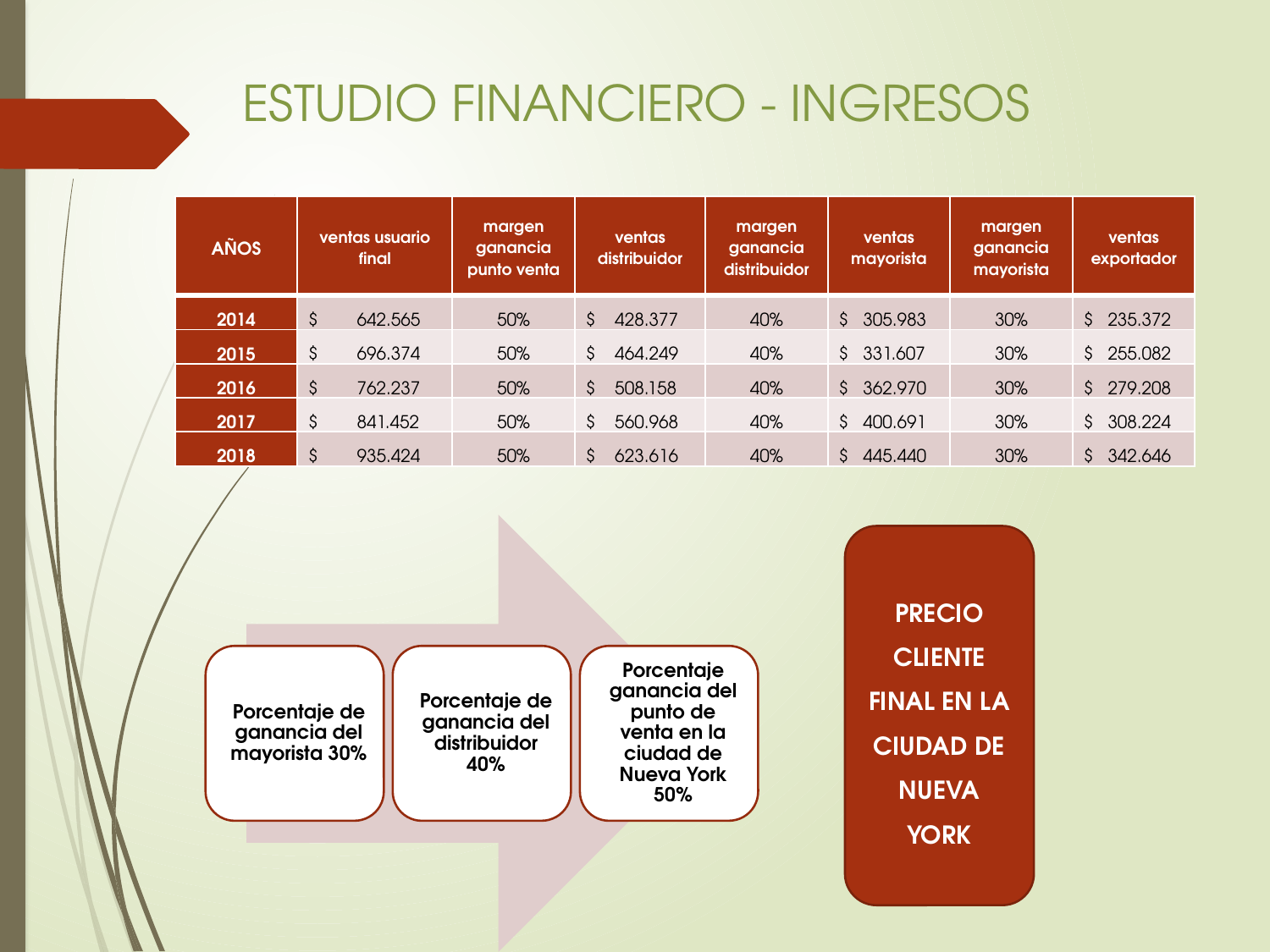

# ESTUDIO FINANCIERO - INGRESOS
| AÑOS | ventas usuario final | margen ganancia punto venta | ventas distribuidor | margen ganancia distribuidor | ventas mayorista | margen ganancia mayorista | ventas exportador |
| --- | --- | --- | --- | --- | --- | --- | --- |
| 2014 | $ 642.565 | 50% | $ 428.377 | 40% | $ 305.983 | 30% | $ 235.372 |
| 2015 | $ 696.374 | 50% | $ 464.249 | 40% | $ 331.607 | 30% | $ 255.082 |
| 2016 | $ 762.237 | 50% | $ 508.158 | 40% | $ 362.970 | 30% | $ 279.208 |
| 2017 | $ 841.452 | 50% | $ 560.968 | 40% | $ 400.691 | 30% | $ 308.224 |
| 2018 | $ 935.424 | 50% | $ 623.616 | 40% | $ 445.440 | 30% | $ 342.646 |
Porcentaje de ganancia del mayorista 30%
Porcentaje de ganancia del distribuidor 40%
Porcentaje ganancia del punto de venta en la ciudad de Nueva York 50%
PRECIO CLIENTE FINAL EN LA CIUDAD DE NUEVA YORK